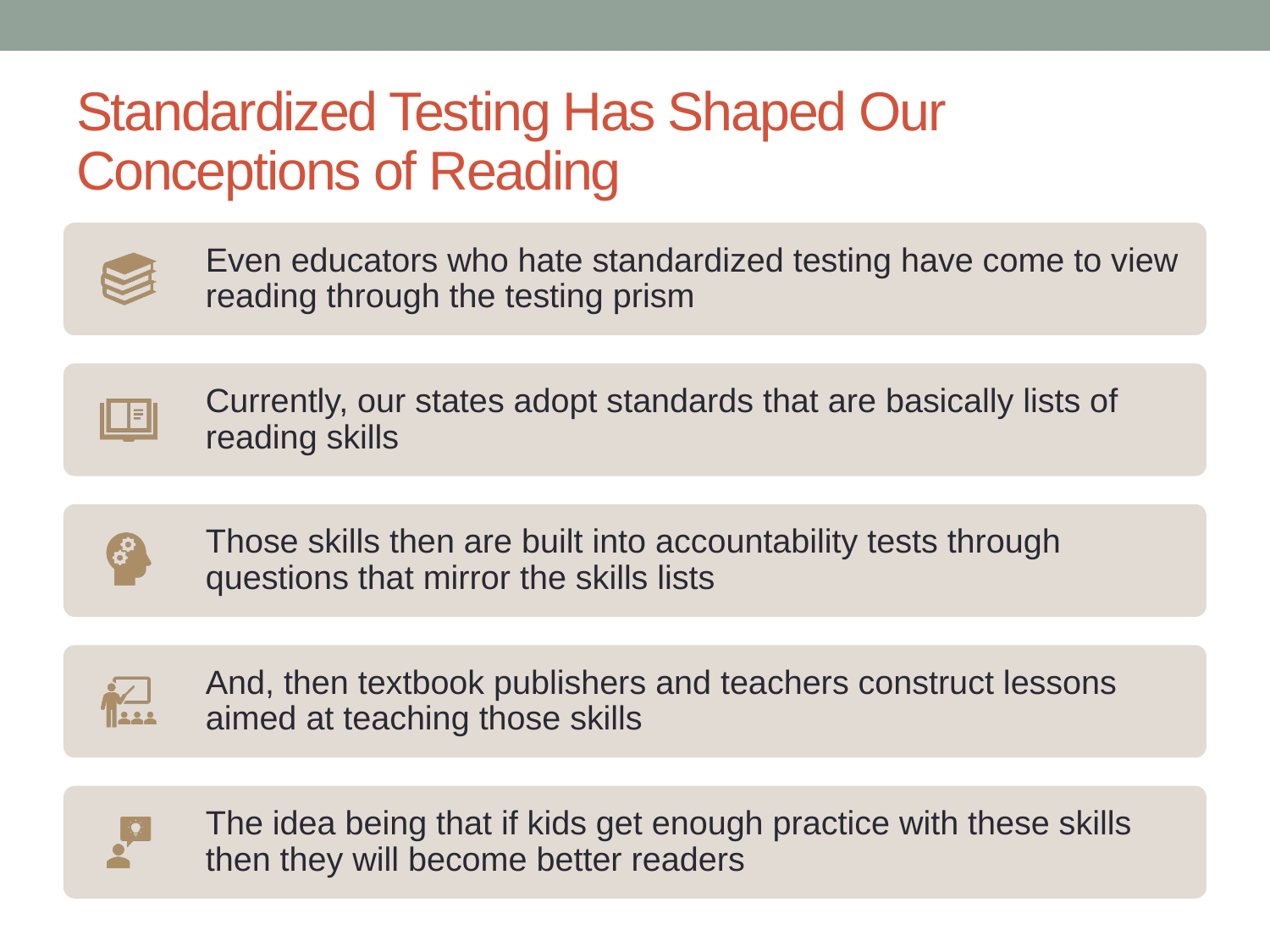

# Standardized Testing Has Shaped Our Conceptions of Reading
Even educators who hate standardized testing have come to view reading through the testing prism
Currently, our states adopt standards that are basically lists of reading skills
Those skills then are built into accountability tests through questions that mirror the skills lists
And, then textbook publishers and teachers construct lessons aimed at teaching those skills
The idea being that if kids get enough practice with these skills then they will become better readers